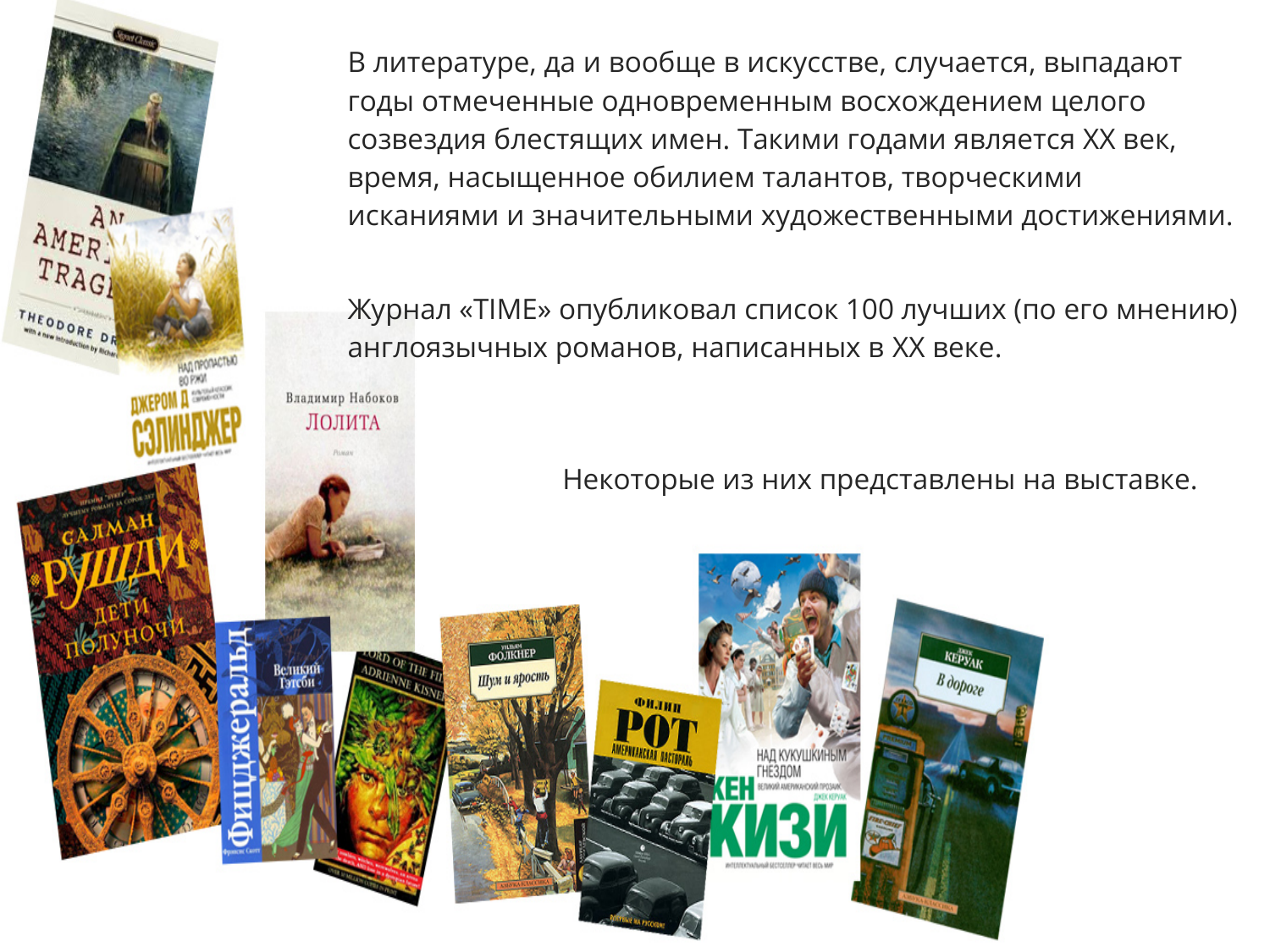

В литературе, да и вообще в искусстве, случается, выпадают годы отмеченные одновременным восхождением целого созвездия блестящих имен. Такими годами является ХХ век, время, насыщенное обилием талантов, творческими исканиями и значительными художественными достижениями.

Журнал «TIME» опубликовал список 100 лучших (по его мнению) англоязычных романов, написанных в XX веке.

                             Некоторые из них представлены на выставке.

#